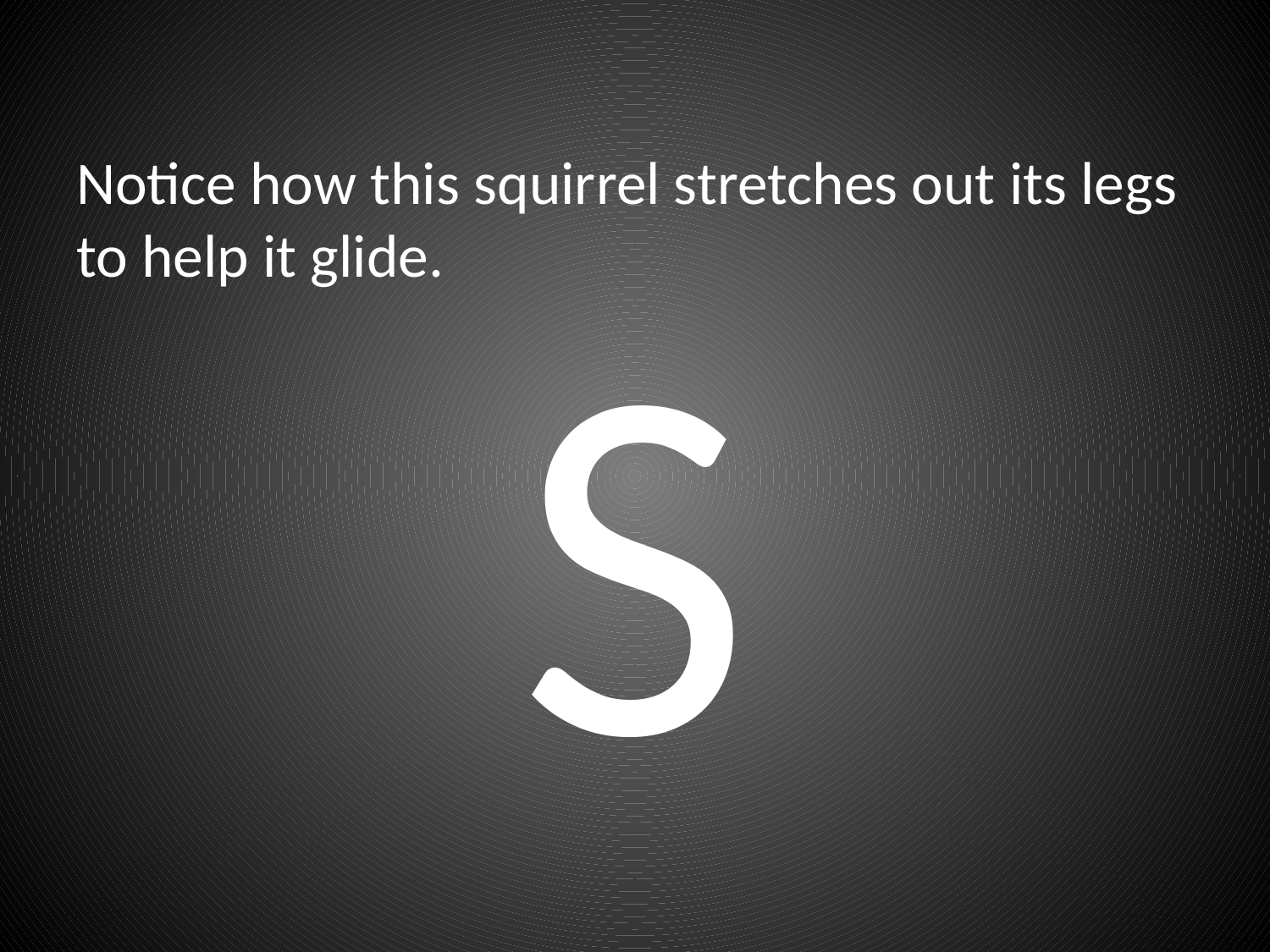

# Notice how this squirrel stretches out its legs to help it glide.
S